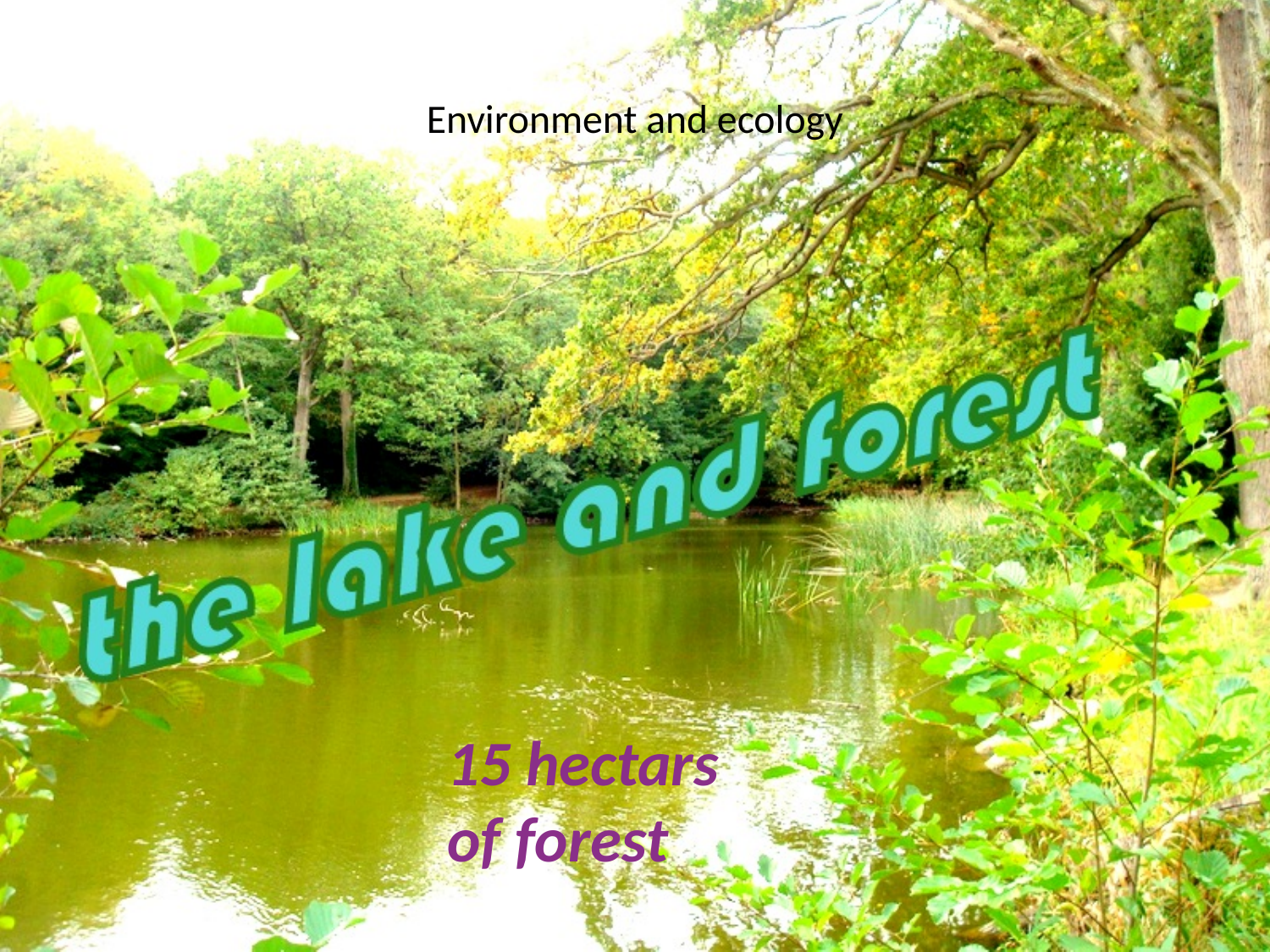

# Environment and ecology
15 hectars of forest